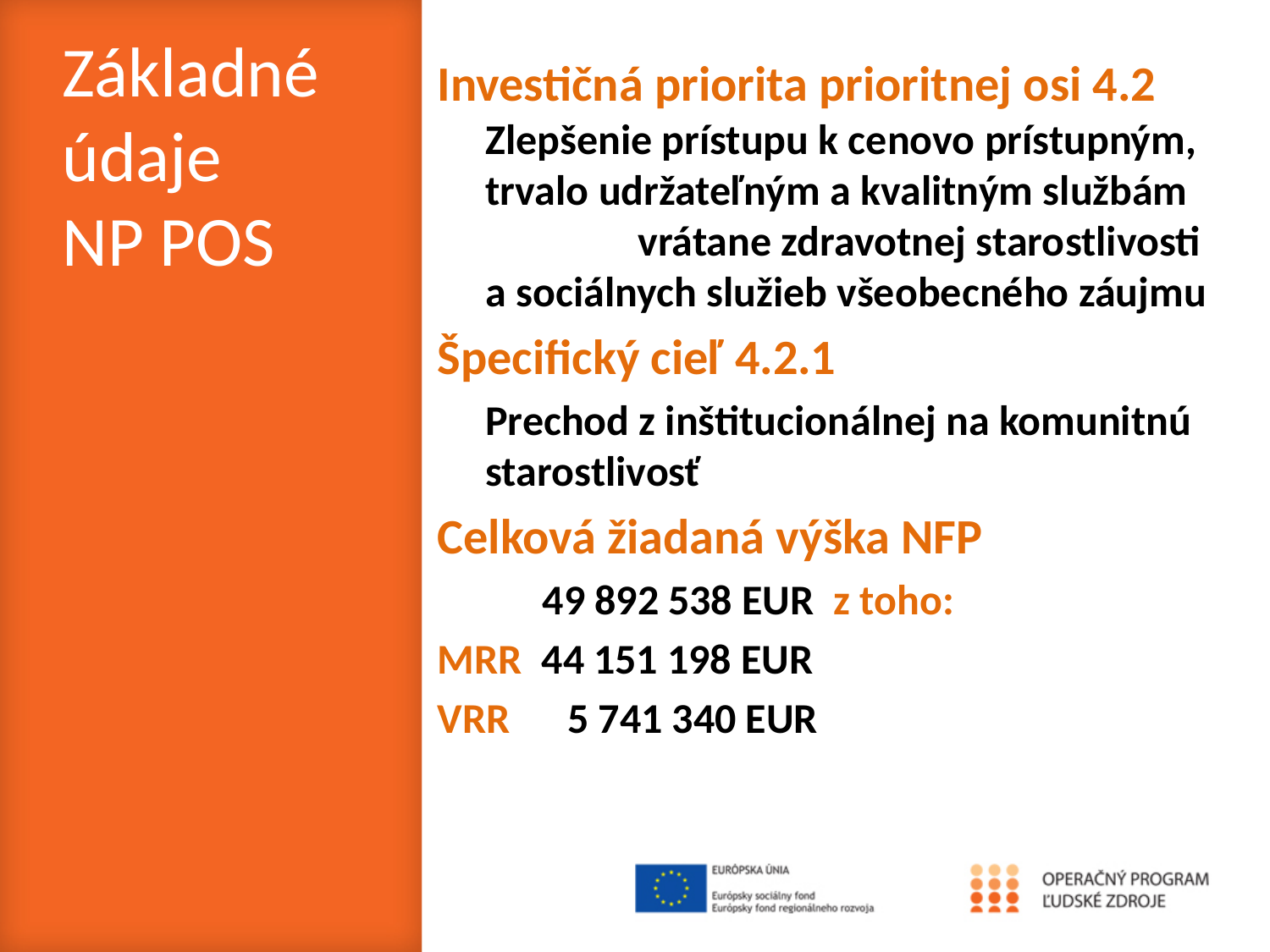

Základné údaje
NP POS
# Investičná priorita prioritnej osi 4.2
     Zlepšenie prístupu k cenovo prístupným, trvalo udržateľným a kvalitným službám                   vrátane zdravotnej starostlivosti a sociálnych služieb všeobecného záujmu
Špecifický cieľ 4.2.1
     Prechod z inštitucionálnej na komunitnú starostlivosť
Celková žiadaná výška NFP
           49 892 538 EUR  z toho:
MRR  44 151 198 EUR
VRR      5 741 340 EUR